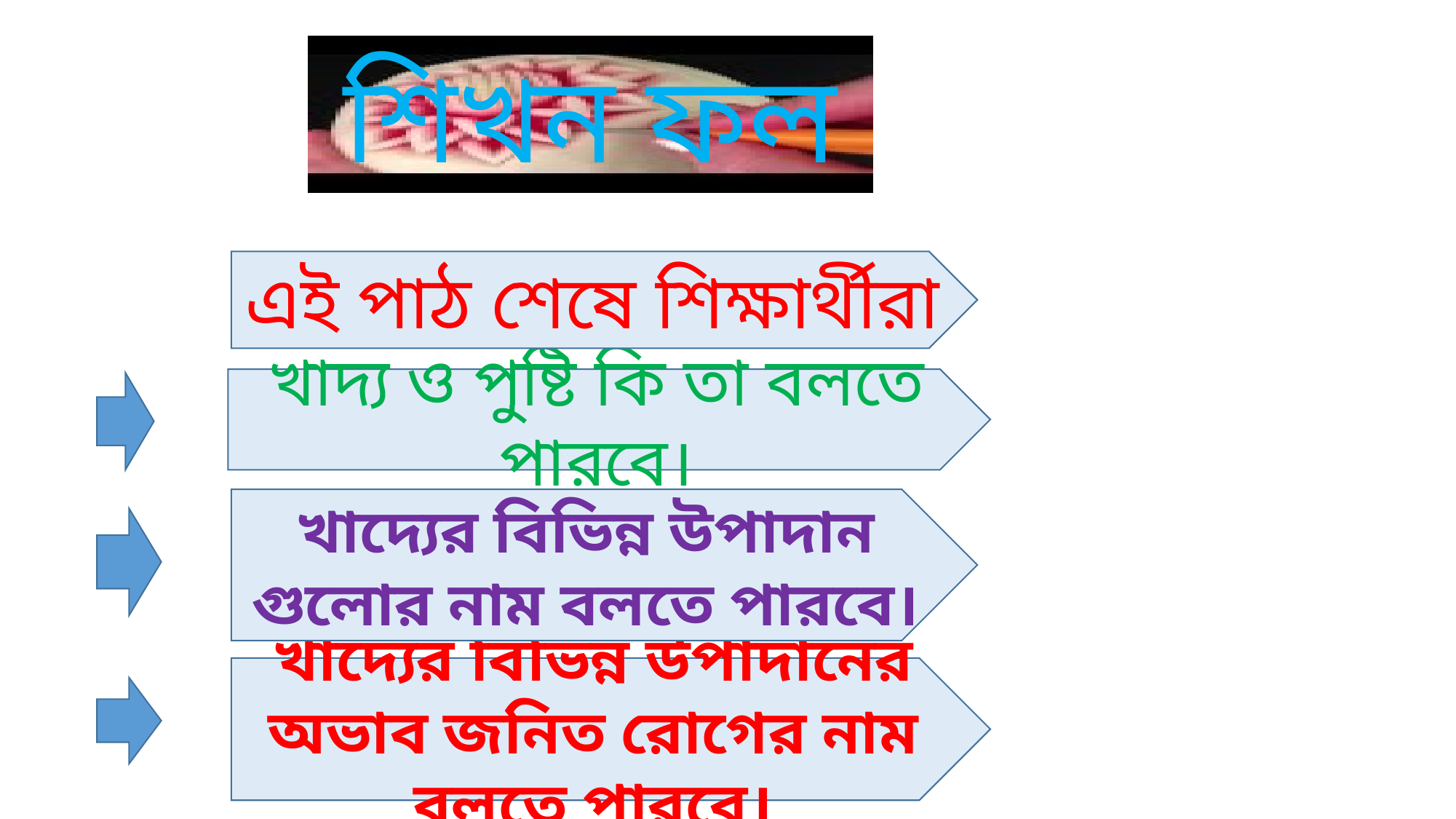

শিখন ফল
এই পাঠ শেষে শিক্ষার্থীরা
খাদ্য ও পুষ্টি কি তা বলতে পারবে।

খাদ্যের বিভিন্ন উপাদান গুলোর নাম বলতে পারবে।

খাদ্যের বিভিন্ন উপাদানের অভাব জনিত রোগের নাম বলতে পারবে।